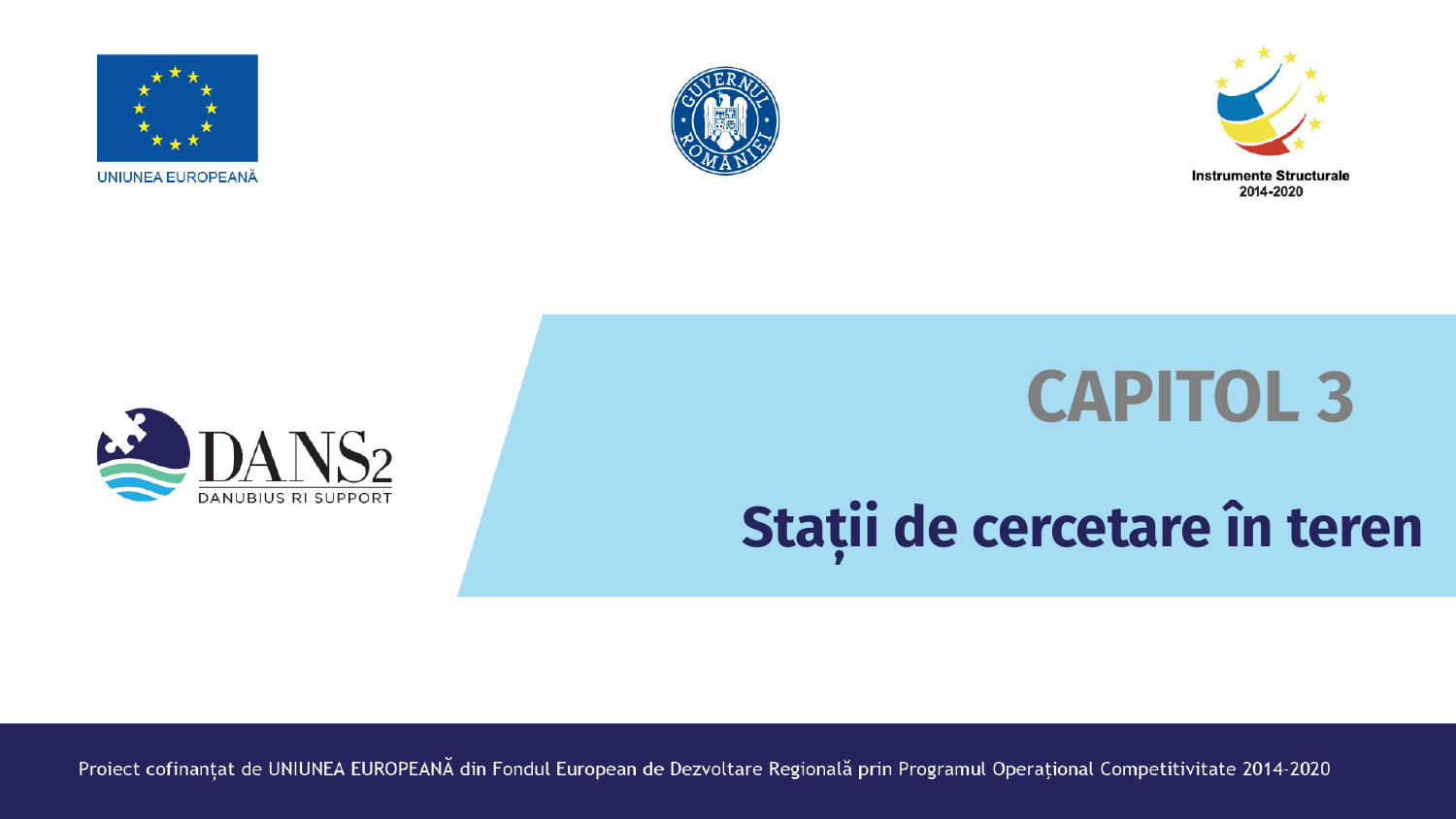

# CAPITOL 3
Stații de cercetare în teren